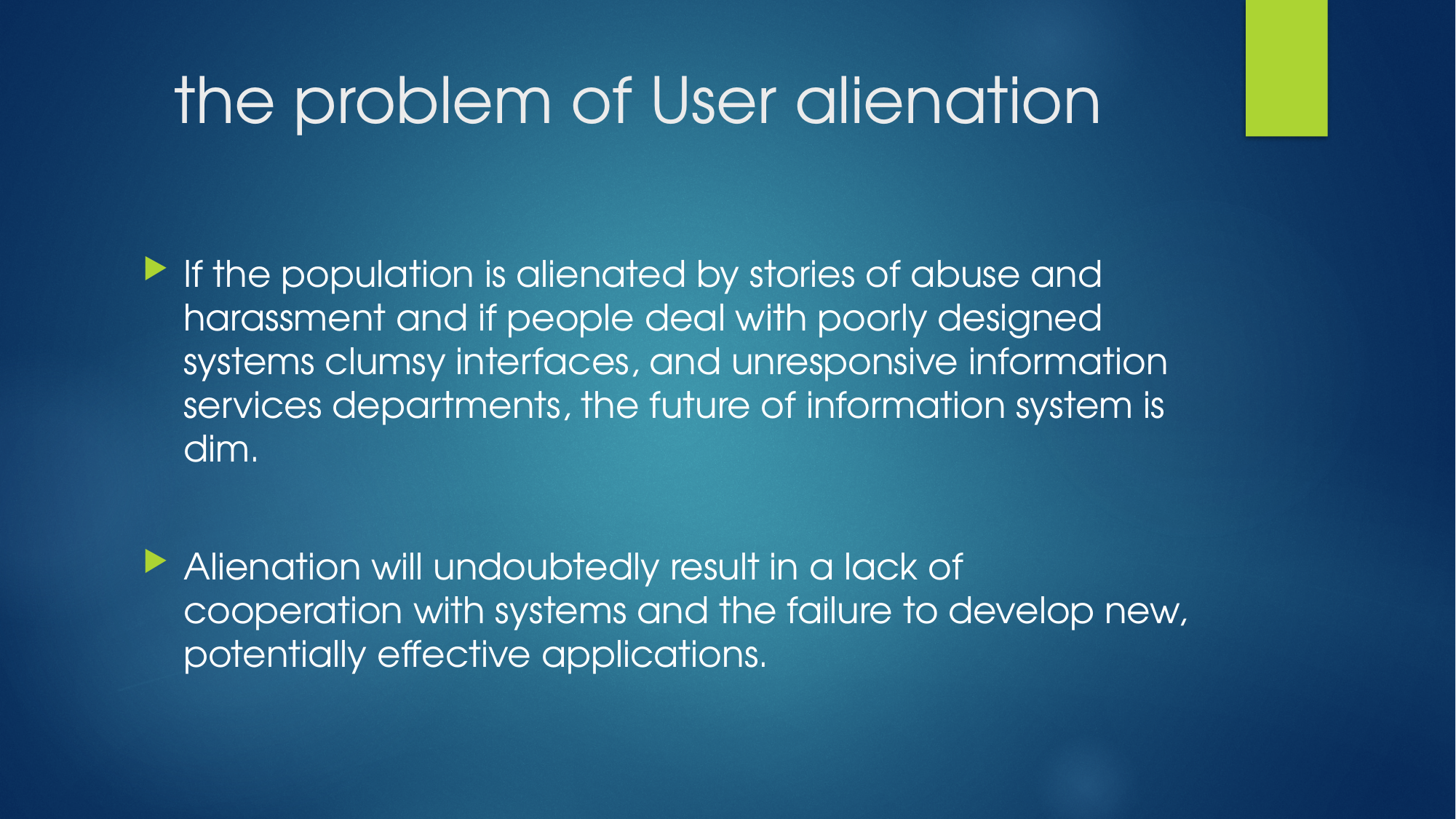

# the problem of User alienation
If the population is alienated by stories of abuse and harassment and if people deal with poorly designed systems clumsy interfaces, and unresponsive information services departments, the future of information system is dim.

Alienation will undoubtedly result in a lack of cooperation with systems and the failure to develop new, potentially effective applications.